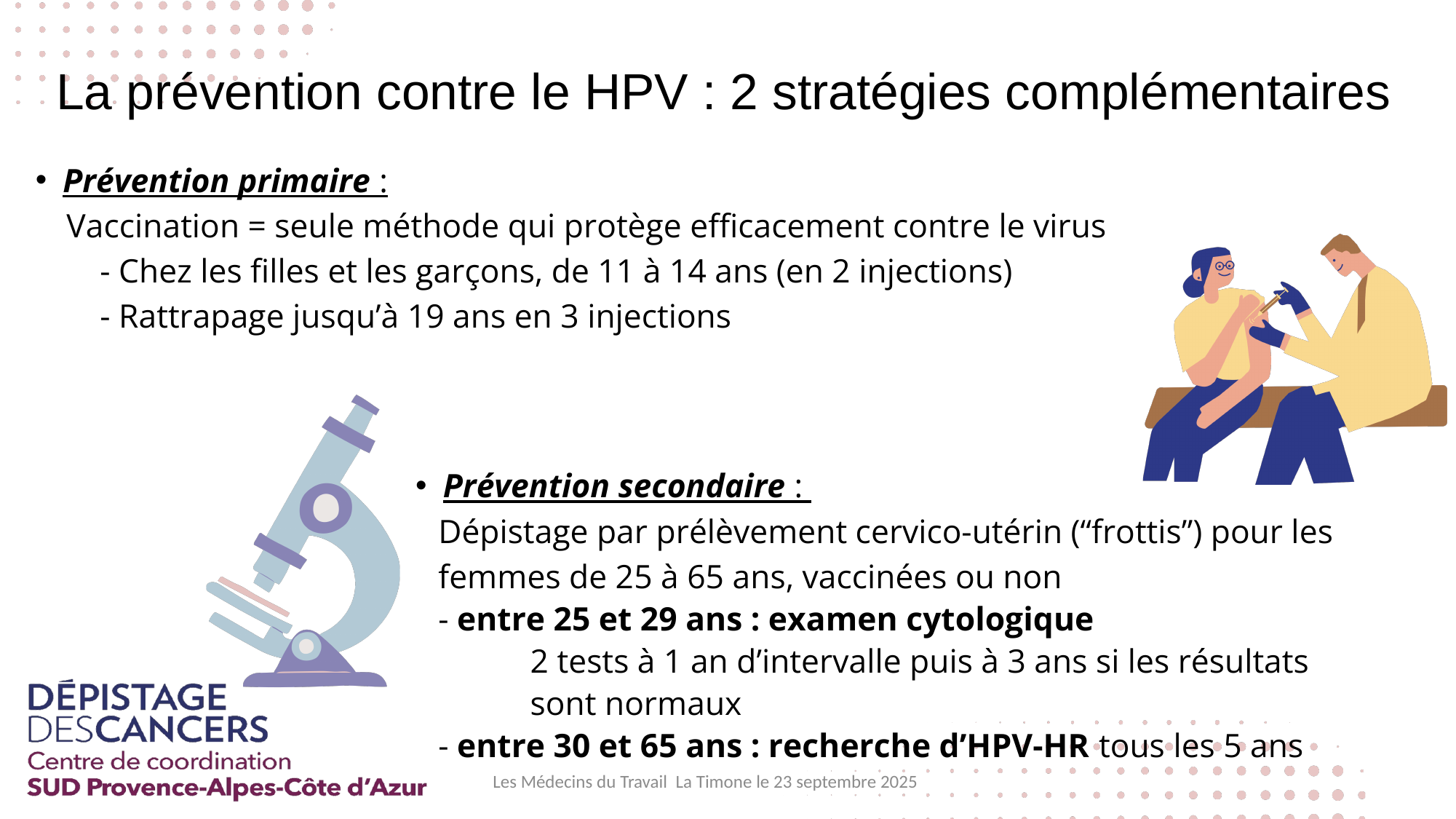

La prévention contre le HPV : 2 stratégies complémentaires
Prévention primaire :
       Vaccination = seule méthode qui protège efficacement contre le virus
           - Chez les filles et les garçons, de 11 à 14 ans (en 2 injections)
           - Rattrapage jusqu’à 19 ans en 3 injections

Prévention secondaire :
      Dépistage par prélèvement cervico-utérin (“frottis”) pour les
      femmes de 25 à 65 ans, vaccinées ou non
      - entre 25 et 29 ans : examen cytologique
                 2 tests à 1 an d’intervalle puis à 3 ans si les résultats
                 sont normaux
      - entre 30 et 65 ans : recherche d’HPV-HR tous les 5 ans

Les Médecins du Travail  La Timone le 23 septembre 2025